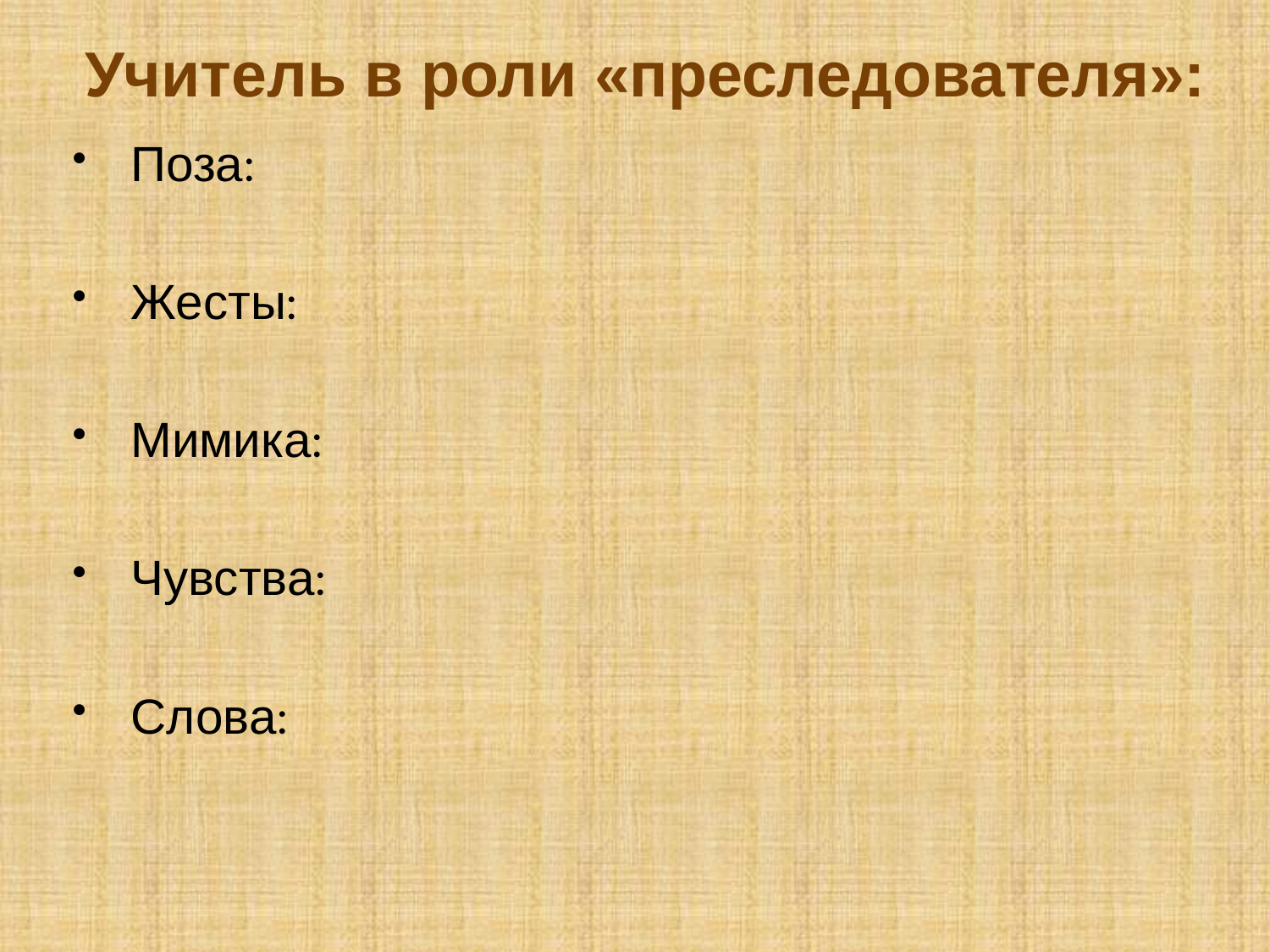

# Учитель в роли «преследователя»:
Поза:

Жесты:

Мимика:

Чувства:

Слова: